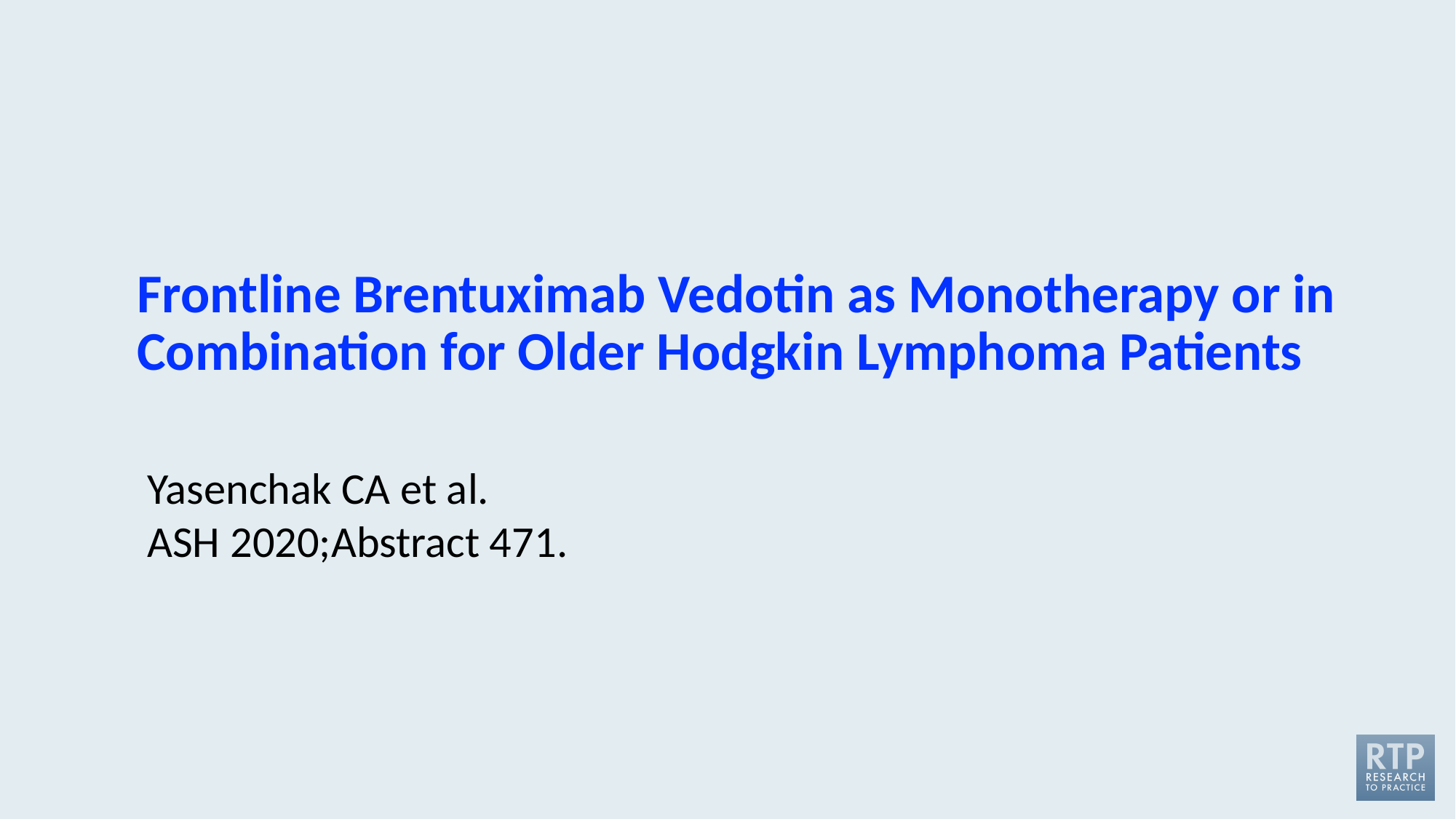

# Frontline Brentuximab Vedotin as Monotherapy or in Combination for Older Hodgkin Lymphoma Patients
Yasenchak CA et al.
ASH 2020;Abstract 471.